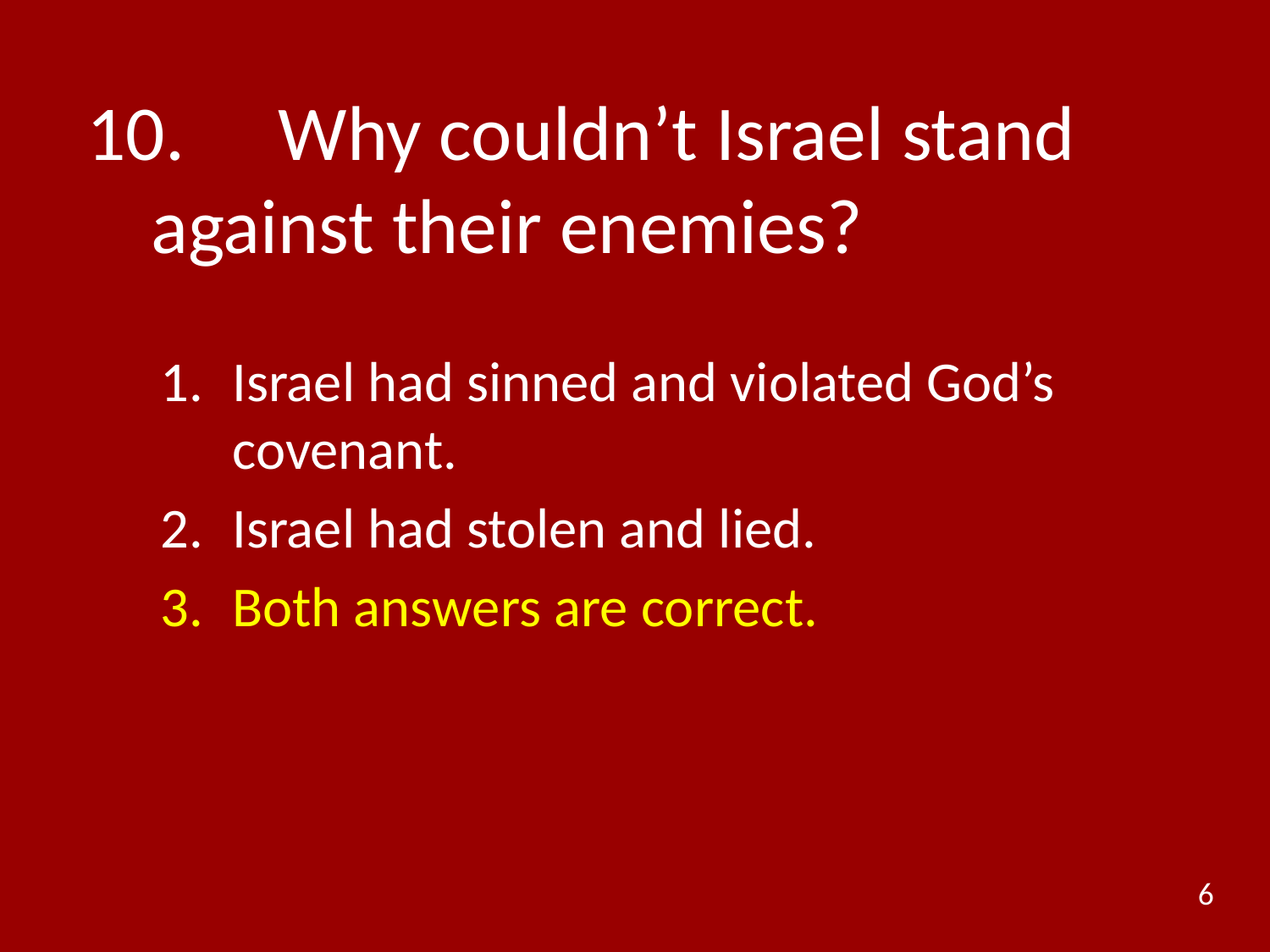

# 10.	Why couldn’t Israel stand against their enemies?
Israel had sinned and violated God’s covenant.
Israel had stolen and lied.
Both answers are correct.
6